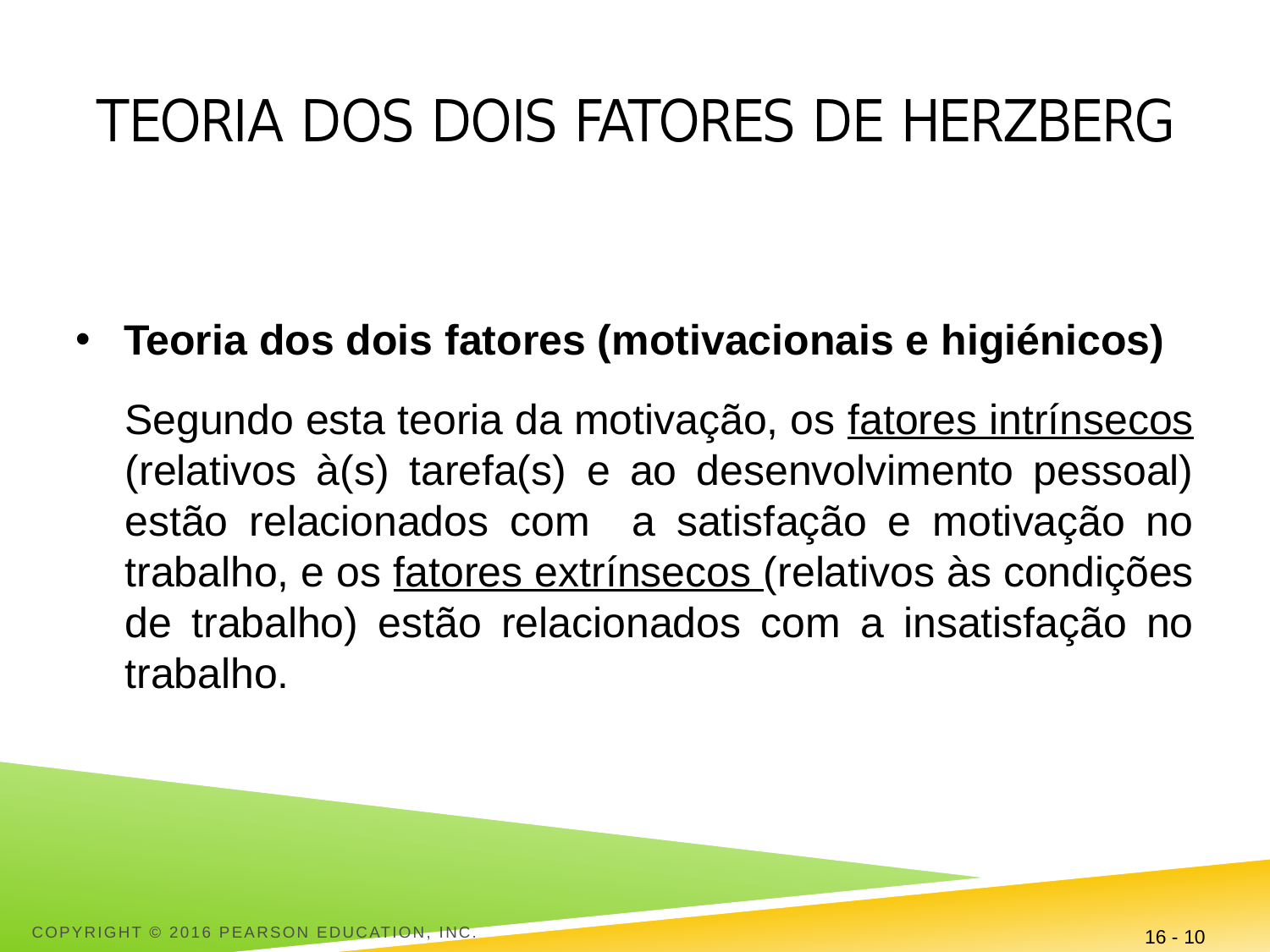

# Teoria dos dois fatores de Herzberg
Teoria dos dois fatores (motivacionais e higiénicos)

Segundo esta teoria da motivação, os fatores intrínsecos (relativos à(s) tarefa(s) e ao desenvolvimento pessoal) estão relacionados com  a satisfação e motivação no trabalho, e os fatores extrínsecos (relativos às condições de trabalho) estão relacionados com a insatisfação no trabalho.

Copyright © 2016 Pearson Education, Inc.
16 - 10